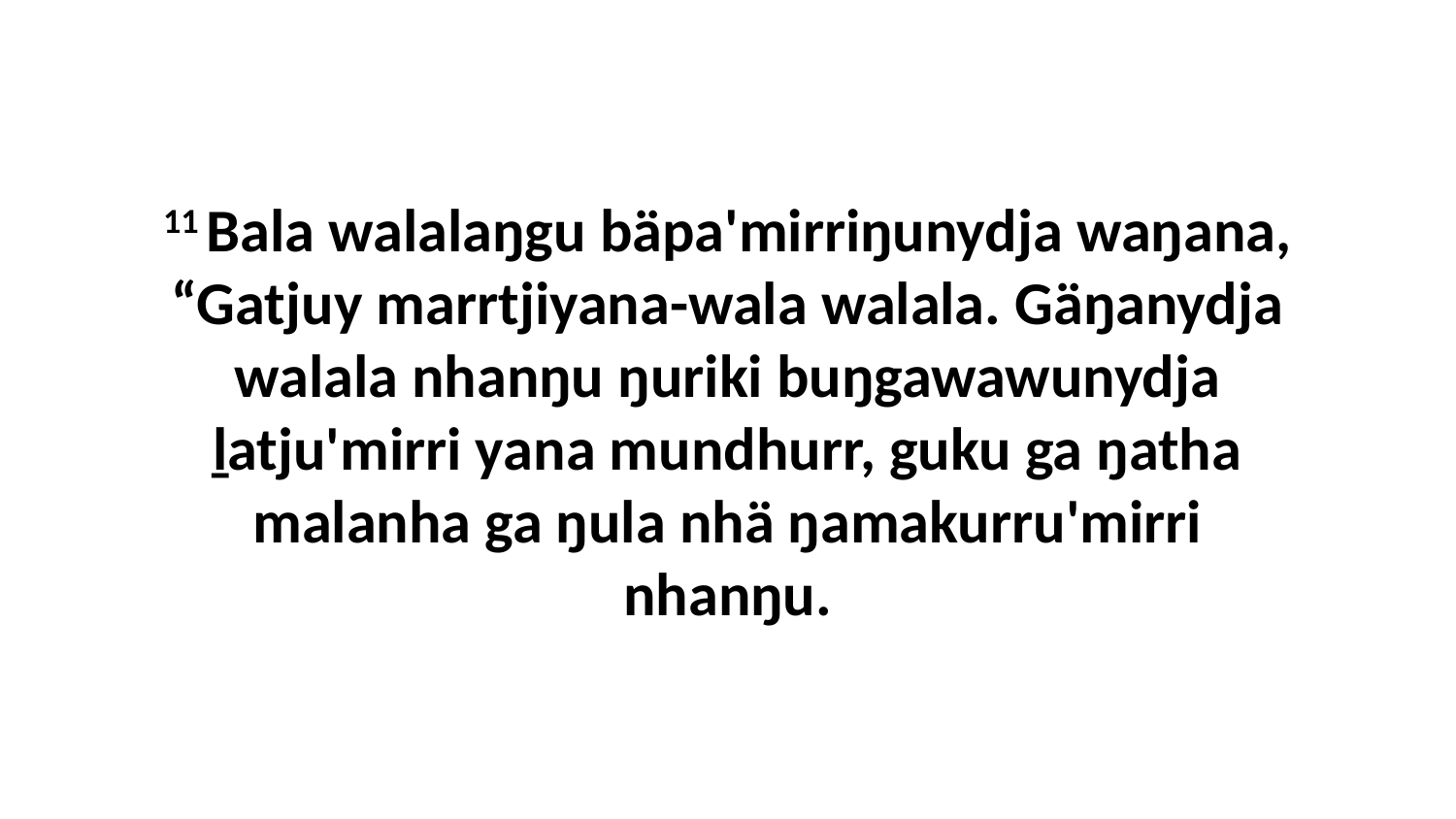

11 Bala walalaŋgu bäpa'mirriŋunydja waŋana, “Gatjuy marrtjiyana-wala walala. Gäŋanydja walala nhanŋu ŋuriki buŋgawawunydja ḻatju'mirri yana mundhurr, guku ga ŋatha malanha ga ŋula nhä ŋamakurru'mirri nhanŋu.